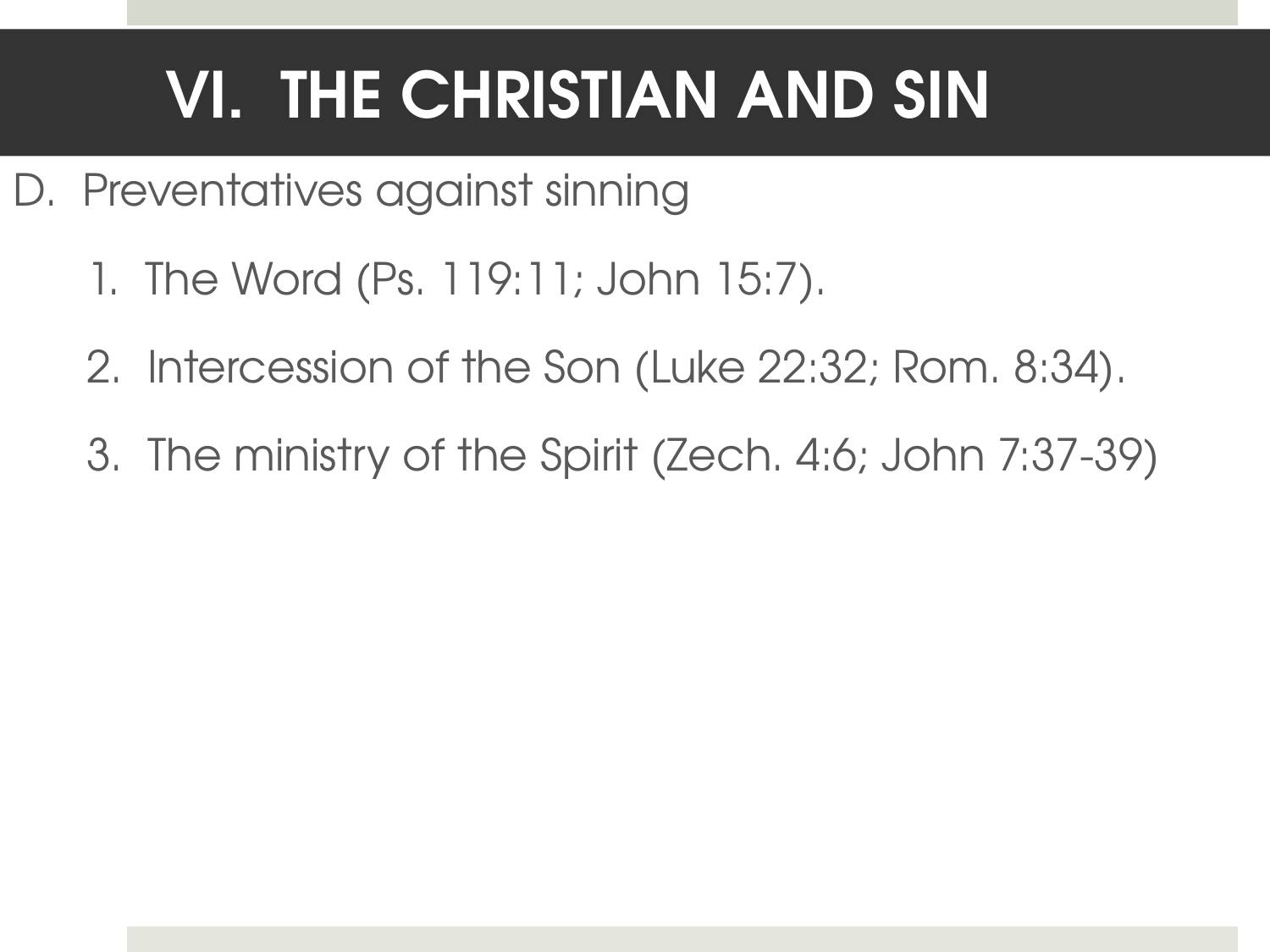

# VI.  THE CHRISTIAN AND SIN
D.  Preventatives against sinning
      1.  The Word (Ps. 119:11; John 15:7).
      2.  Intercession of the Son (Luke 22:32; Rom. 8:34).
      3.  The ministry of the Spirit (Zech. 4:6; John 7:37-39)